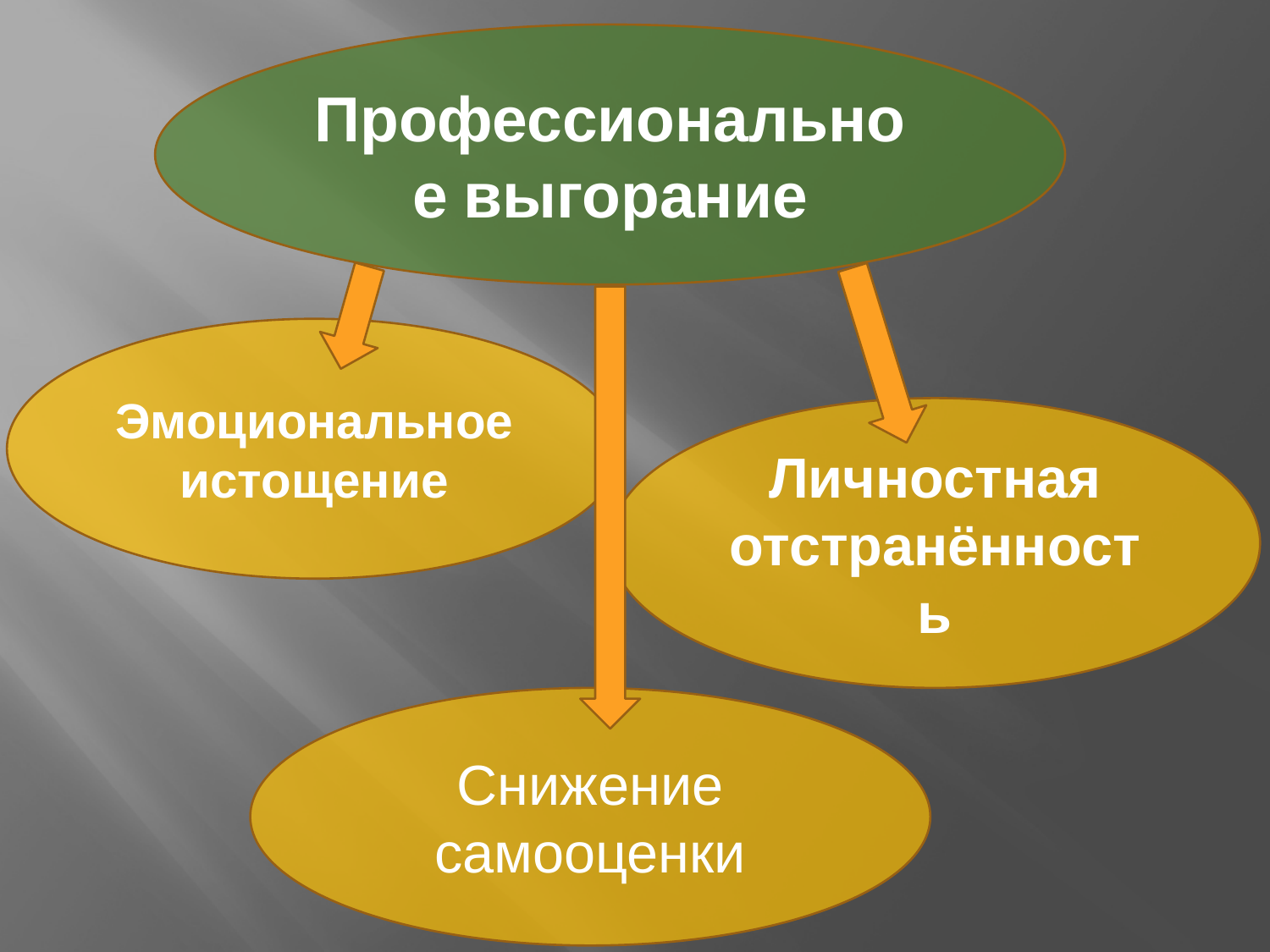

Профессиональное выгорание

Эмоциональное истощение

Личностная
отстранённость

Снижение самооценки